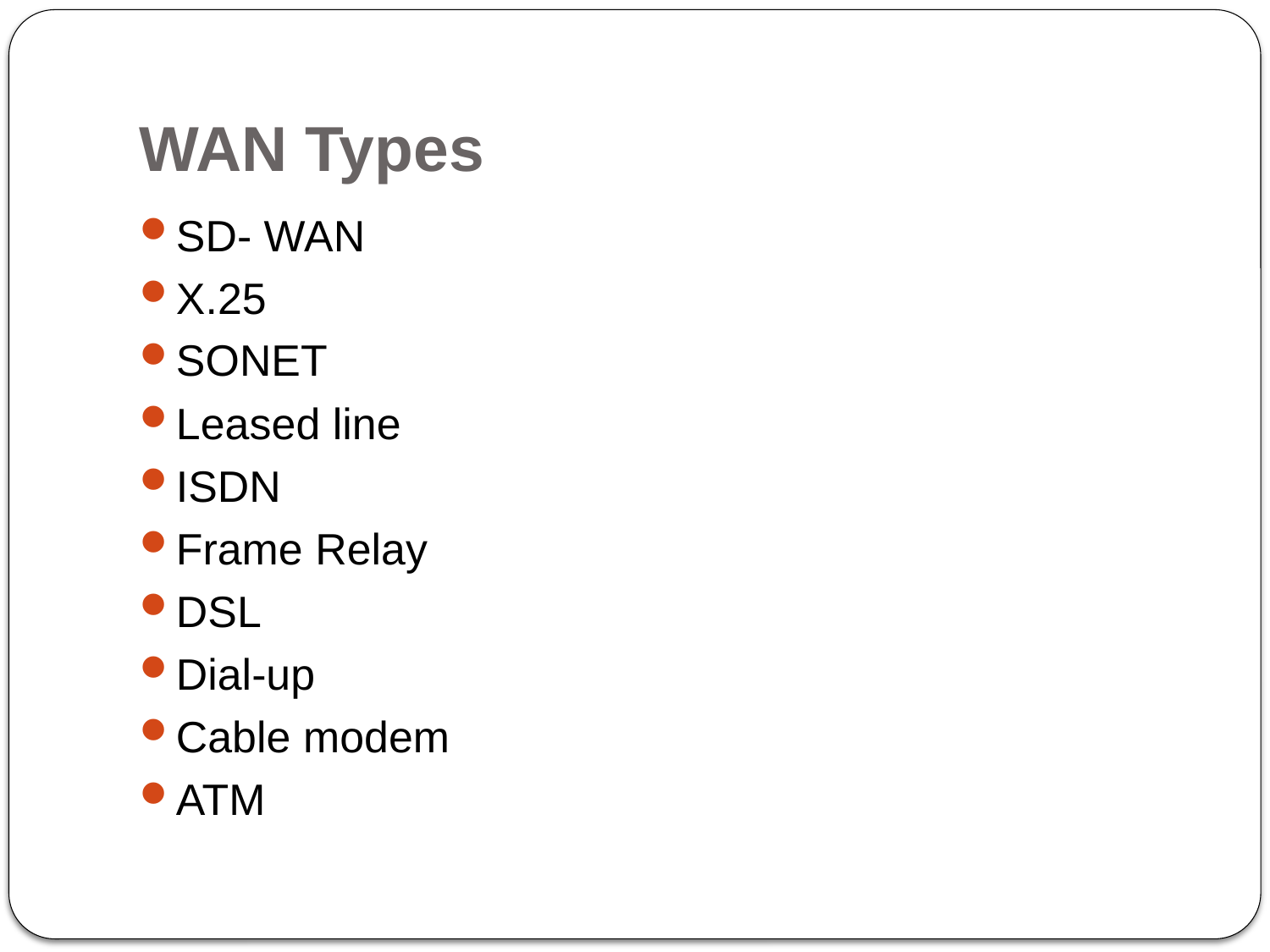

# WAN Types
SD- WAN
X.25
SONET
Leased line
ISDN
Frame Relay
DSL
Dial-up
Cable modem
ATM